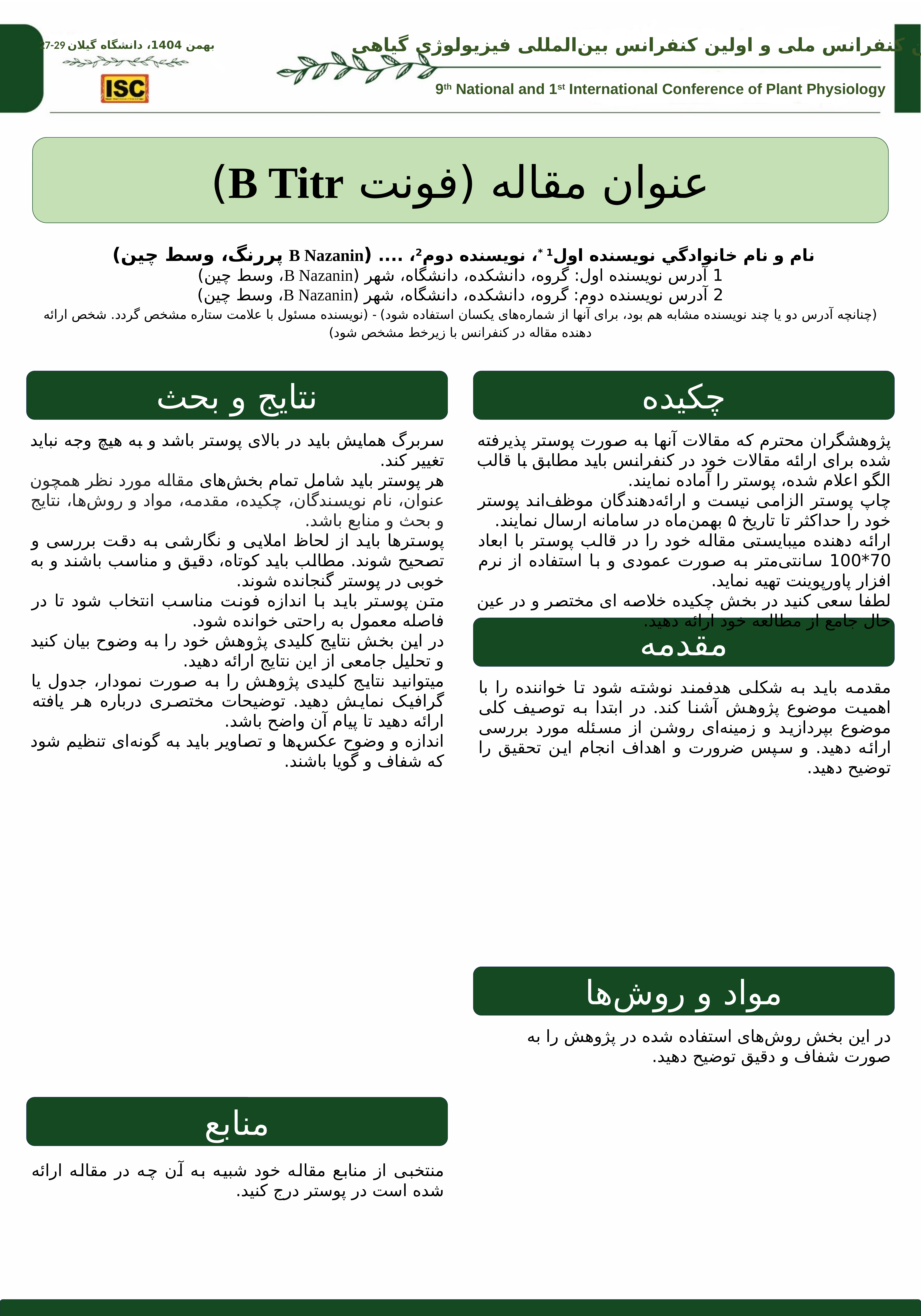

عنوان مقاله (فونت B Titr)
نام و نام خانوادگي نويسنده اول1 *، نويسنده دوم2، .... (B Nazanin پررنگ، وسط چین)
1 آدرس نویسنده اول: گروه، دانشکده، دانشگاه، شهر (B Nazanin، وسط چين)
2 آدرس نویسنده دوم: گروه، دانشکده، دانشگاه، شهر (B Nazanin، وسط چين)
(چنانچه آدرس دو یا چند نویسنده مشابه هم بود، برای آنها از شماره‌های یکسان استفاده شود) - (نویسنده مسئول با علامت ستاره مشخص گردد. شخص ارائه دهنده مقاله در کنفرانس با زیرخط مشخص شود)
نتایج و بحث
چکیده
سربرگ همایش باید در بالای پوستر باشد و به هیچ وجه نباید تغییر کند.
هر پوستر باید شامل تمام بخش‌های مقاله مورد نظر همچون عنوان، نام نویسندگان، چکیده، مقدمه، مواد و روش‌ها، نتایج و بحث و منابع باشد.
پوسترها باید از لحاظ املایی و نگارشی به دقت بررسی و تصحیح شوند. مطالب باید کوتاه، دقیق و مناسب باشند و به خوبی در پوستر گنجانده شوند.
متن پوستر باید با اندازه فونت مناسب انتخاب شود تا در فاصله معمول به راحتی خوانده شود.
در این بخش نتایج کلیدی پژوهش خود را به وضوح بیان کنید و تحلیل جامعی از این نتایج ارائه دهید.
میتوانید نتایج کلیدی پژوهش را به صورت نمودار، جدول یا گرافیک نمایش دهید. توضیحات مختصری درباره هر یافته ارائه دهید تا پیام آن واضح باشد.
اندازه و وضوح عکس‌ها و تصاویر باید به گونه‌ای تنظیم شود که شفاف و گویا باشند.

پژوهشگران محترم که مقالات آنها به صورت پوستر پذیرفته شده ‌برای ارائه مقالات خود در کنفرانس باید مطابق با قالب الگو اعلام شده، پوستر را آماده نمایند.
چاپ پوستر الزامی نیست و ارائه‌دهندگان موظف‌اند پوستر خود را حداکثر تا تاریخ ۵ بهمن‌ماه در سامانه ارسال نمایند.
ارائه دهنده میبایستی مقاله خود را در قالب پوستر با ابعاد 70*100 سانتی‌متر به صورت عمودی و با استفاده از نرم افزار پاورپوینت تهیه نماید.
لطفا سعی کنید در بخش چکیده خلاصه ای مختصر و در عین حال جامع از مطالعه خود ارائه دهید.
مقدمه
مقدمه باید به شکلی هدفمند نوشته شود تا خواننده را با اهمیت موضوع پژوهش آشنا کند. در ابتدا به توصیف کلی موضوع بپردازید و زمینه‌ای روشن از مسئله مورد بررسی ارائه دهید. و سپس ضرورت و اهداف انجام این تحقیق را توضیح دهید.
مواد و روش‌ها
در این بخش روش‌های استفاده شده در پژوهش را به صورت شفاف و دقیق توضیح دهید.

منابع
منتخبی از منابع مقاله خود شبیه به آن چه در مقاله ارائه شده است در پوستر درج کنید.